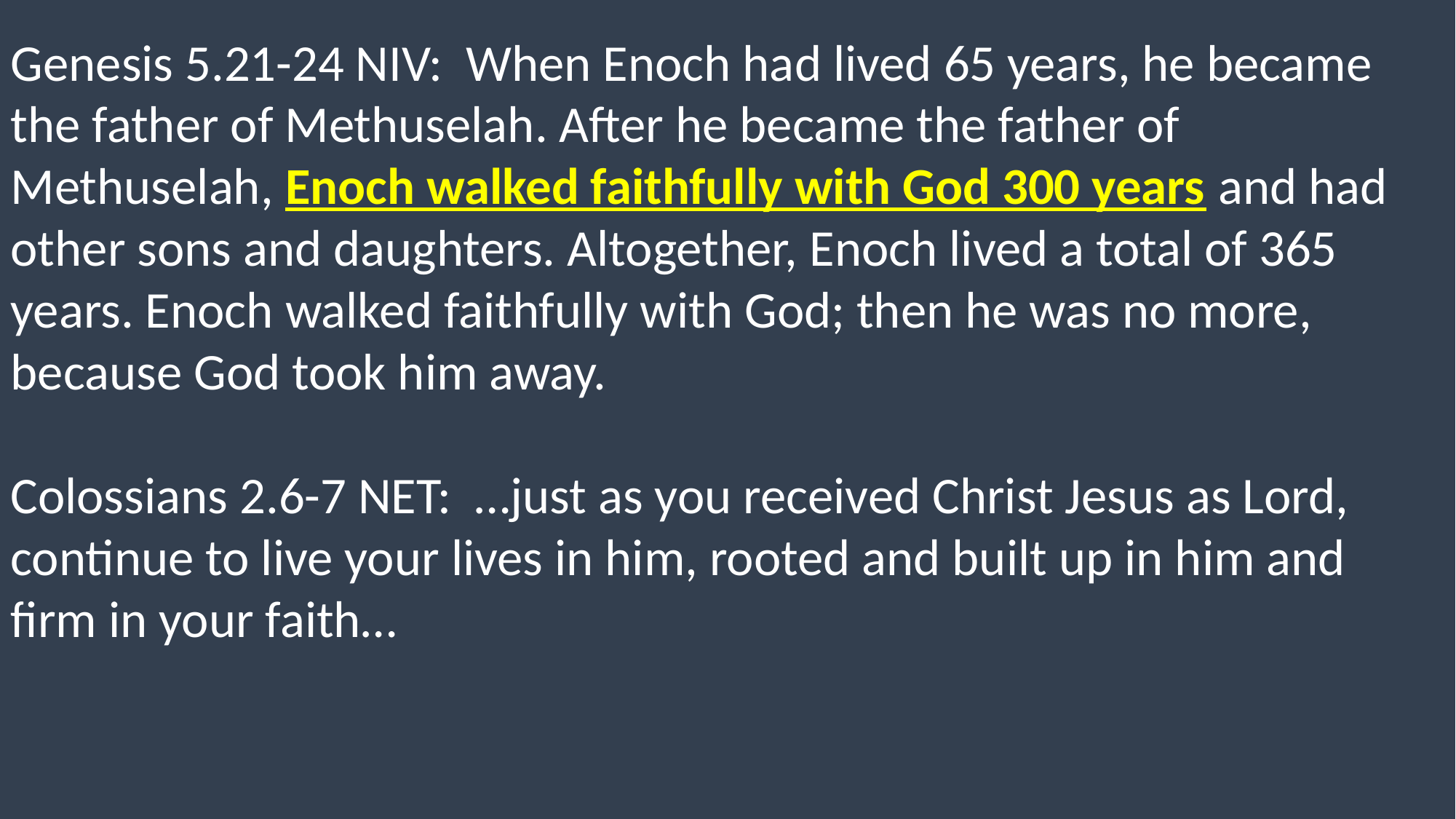

Genesis 5.21-24 NIV:  When Enoch had lived 65 years, he became the father of Methuselah. After he became the father of Methuselah, Enoch walked faithfully with God 300 years and had other sons and daughters. Altogether, Enoch lived a total of 365 years. Enoch walked faithfully with God; then he was no more, because God took him away.

Colossians 2.6-7 NET:  …just as you received Christ Jesus as Lord, continue to live your lives in him, rooted and built up in him and firm in your faith…